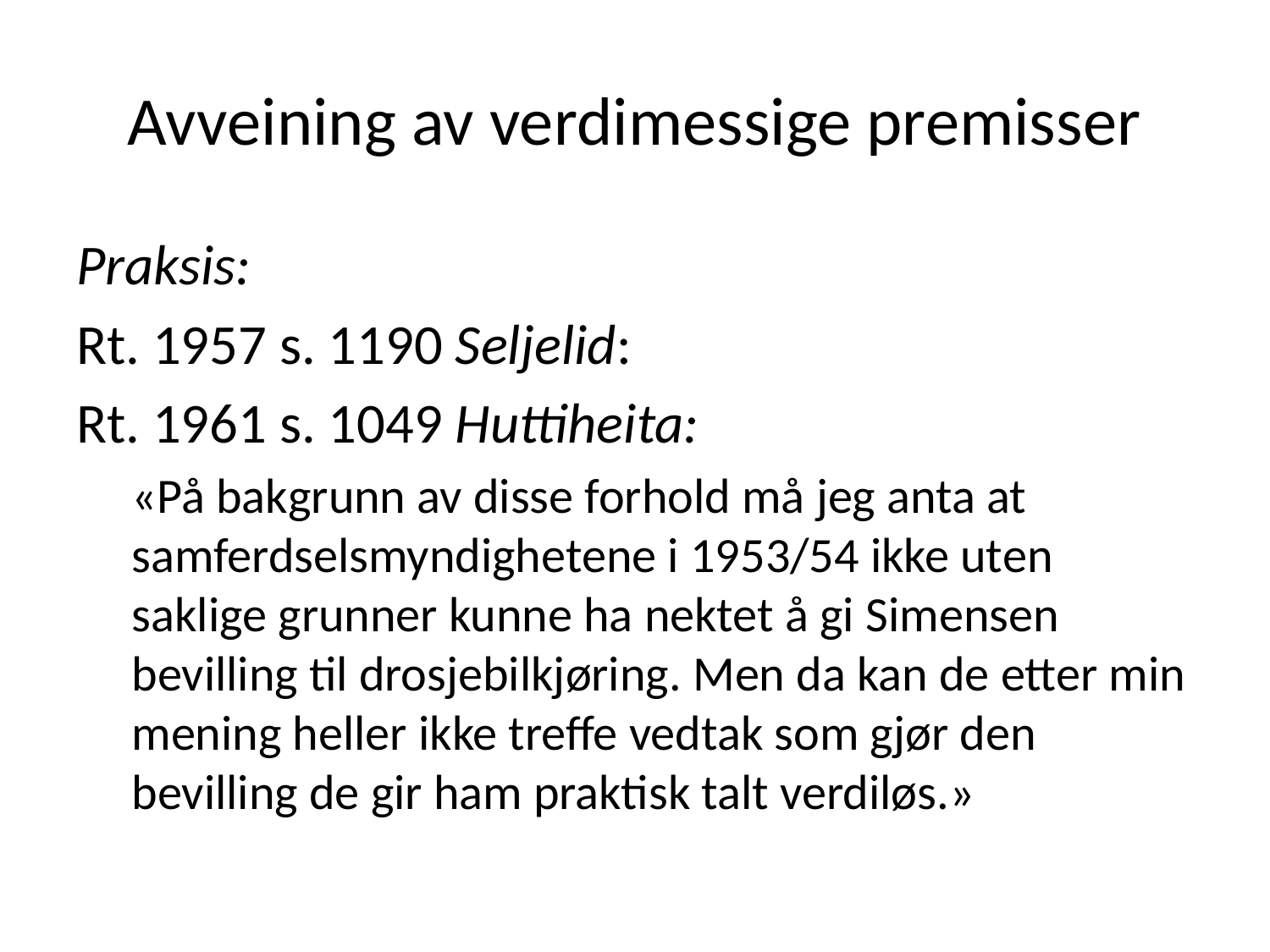

# Avveining av verdimessige premisser
Praksis:
Rt. 1957 s. 1190 Seljelid:
Rt. 1961 s. 1049 Huttiheita:
«På bakgrunn av disse forhold må jeg anta at samferdselsmyndighetene i 1953/54 ikke uten saklige grunner kunne ha nektet å gi Simensen bevilling til drosjebilkjøring. Men da kan de etter min mening heller ikke treffe vedtak som gjør den bevilling de gir ham praktisk talt verdiløs.»